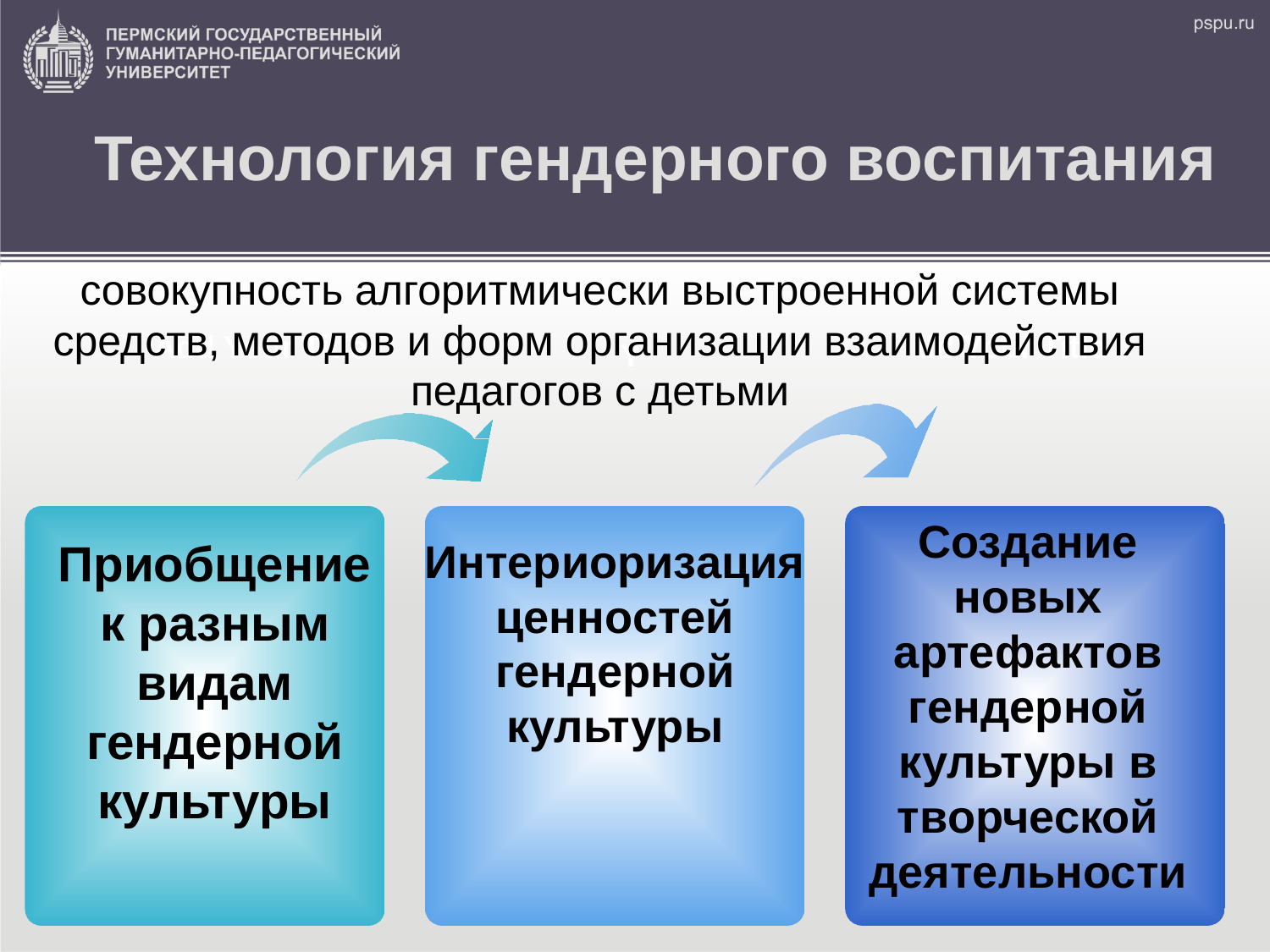

# Технология гендерного воспитания
совокупность алгоритмически выстроенной системы средств, методов и форм организации взаимодействия педагогов с детьми
Add Your Title
dd Your Title
Y

Создание новых артефактов гендерной культуры в творческой деятельности

Приобщение
к разным видам гендерной культуры
Интериоризация ценностей гендерной культуры
15